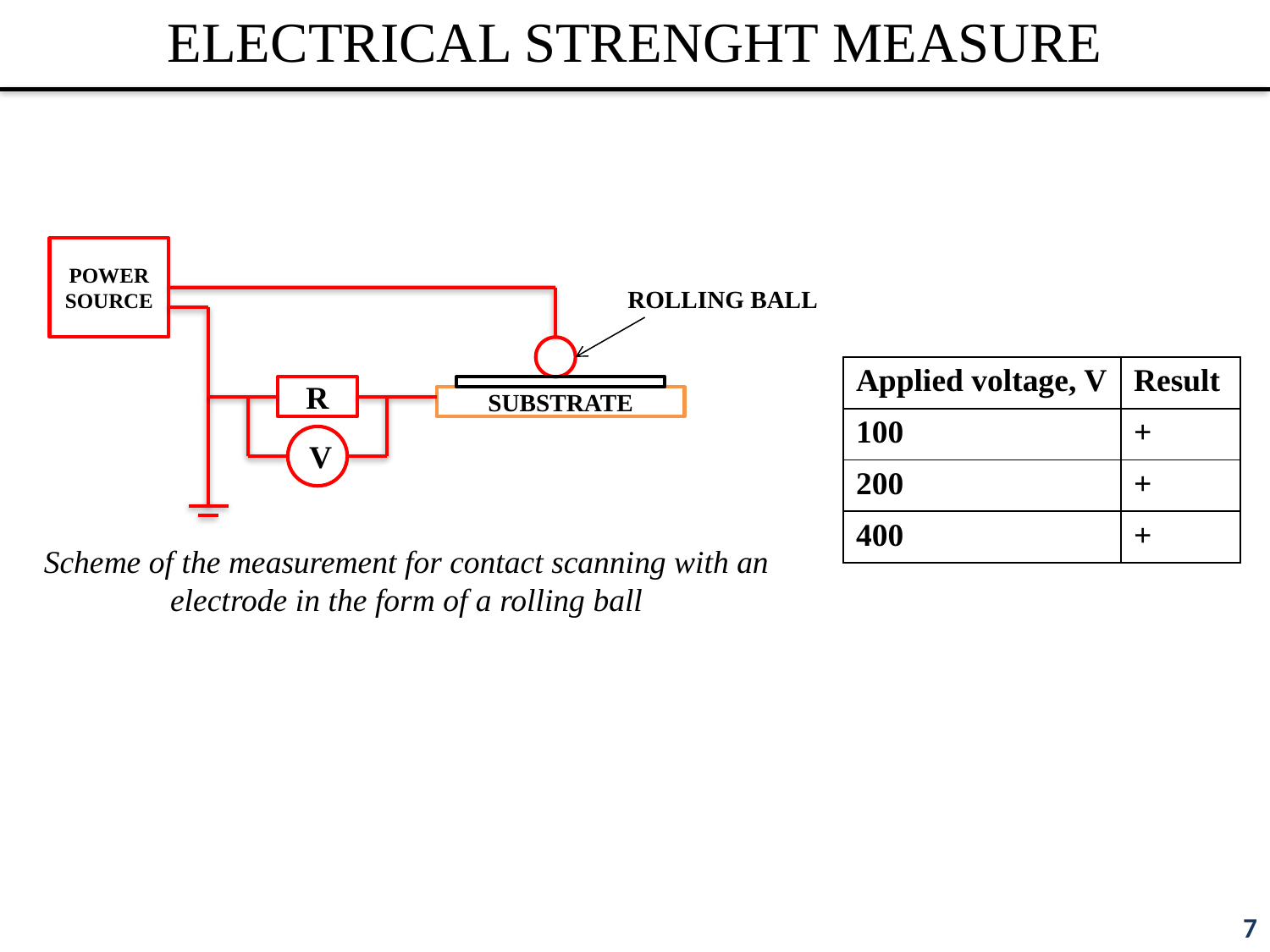

ELECTRICAL STRENGHT MEASURE
POWER SOURCE
ROLLING BALL

| Applied voltage, V | Result |
| --- | --- |
| 100 | + |
| 200 | + |
| 400 | + |
R

SUBSTRATE
V
Scheme of the measurement for contact scanning with an electrode in the form of a rolling ball
7